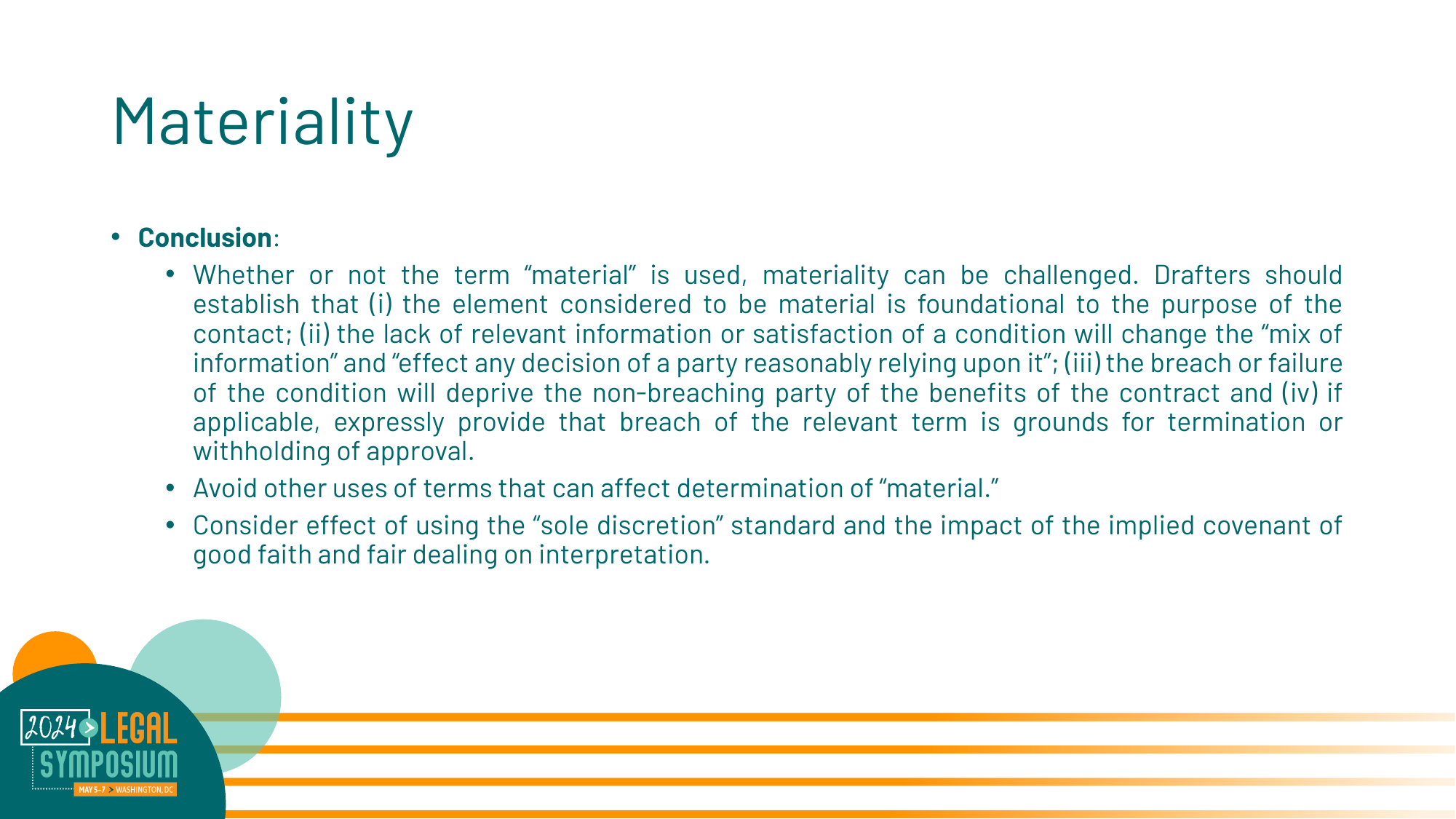

# Materiality
Conclusion:
Whether or not the term “material” is used, materiality can be challenged. Drafters should establish that (i) the element considered to be material is foundational to the purpose of the contact; (ii) the lack of relevant information or satisfaction of a condition will change the “mix of information” and “effect any decision of a party reasonably relying upon it”; (iii) the breach or failure of the condition will deprive the non-breaching party of the benefits of the contract and (iv) if applicable, expressly provide that breach of the relevant term is grounds for termination or withholding of approval.
Avoid other uses of terms that can affect determination of “material.”
Consider effect of using the “sole discretion” standard and the impact of the implied covenant of good faith and fair dealing on interpretation.